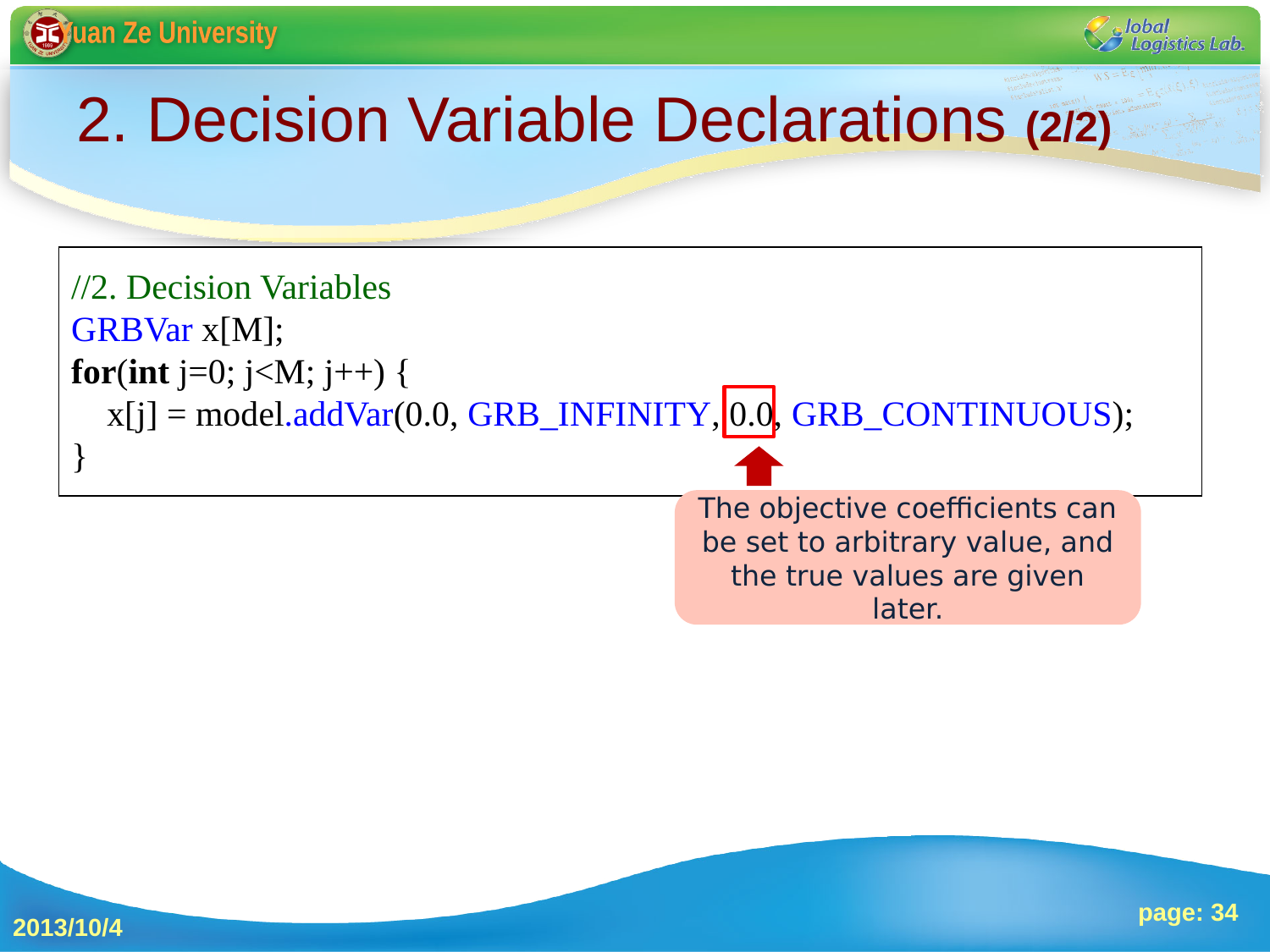

# 2. Decision Variable Declarations (2/2)
//2. Decision Variables
GRBVar x[M];
for(int j=0; j<M; j++) {
    x[j] = model.addVar(0.0, GRB_INFINITY, 0.0, GRB_CONTINUOUS);
}

The objective coefficients can be set to arbitrary value, and the true values are given later.
page: 34
2013/10/4